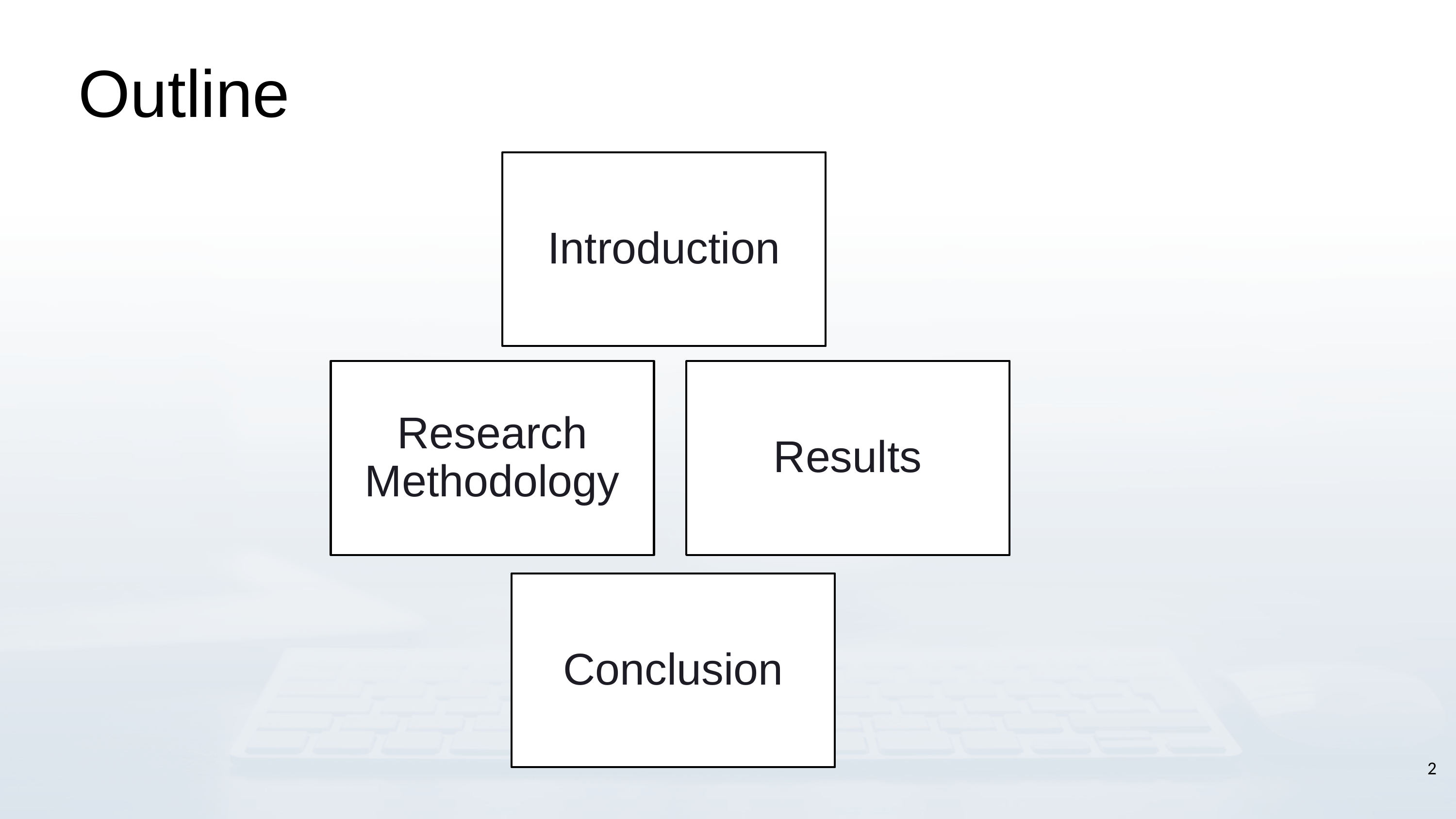

Outline
Introduction

Research Methodology
Results

Conclusion
2